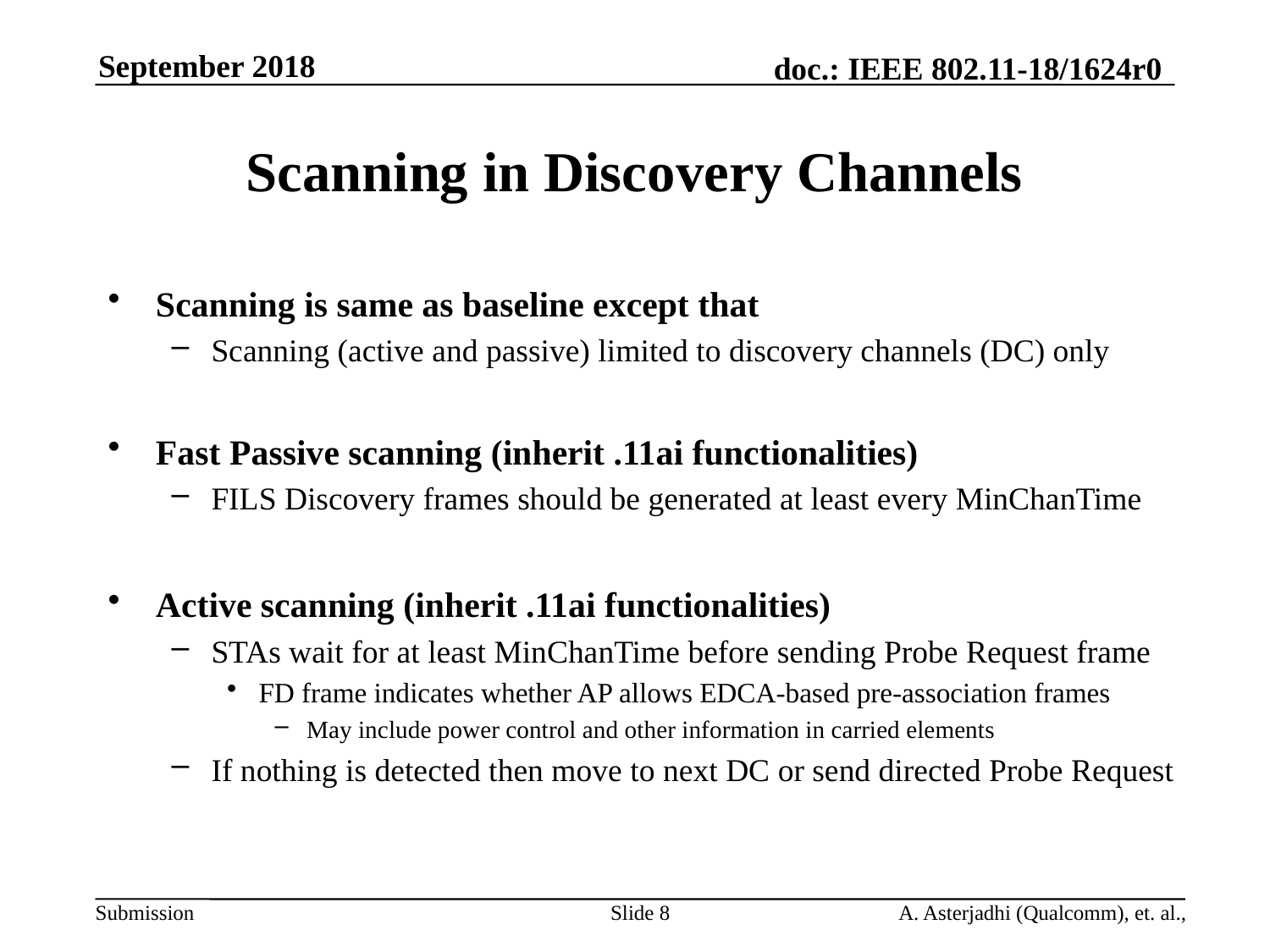

# Scanning in Discovery Channels
Scanning is same as baseline except that
Scanning (active and passive) limited to discovery channels (DC) only

Fast Passive scanning (inherit .11ai functionalities)
FILS Discovery frames should be generated at least every MinChanTime

Active scanning (inherit .11ai functionalities)
STAs wait for at least MinChanTime before sending Probe Request frame
FD frame indicates whether AP allows EDCA-based pre-association frames
May include power control and other information in carried elements
If nothing is detected then move to next DC or send directed Probe Request
Slide 8
A. Asterjadhi (Qualcomm), et. al.,